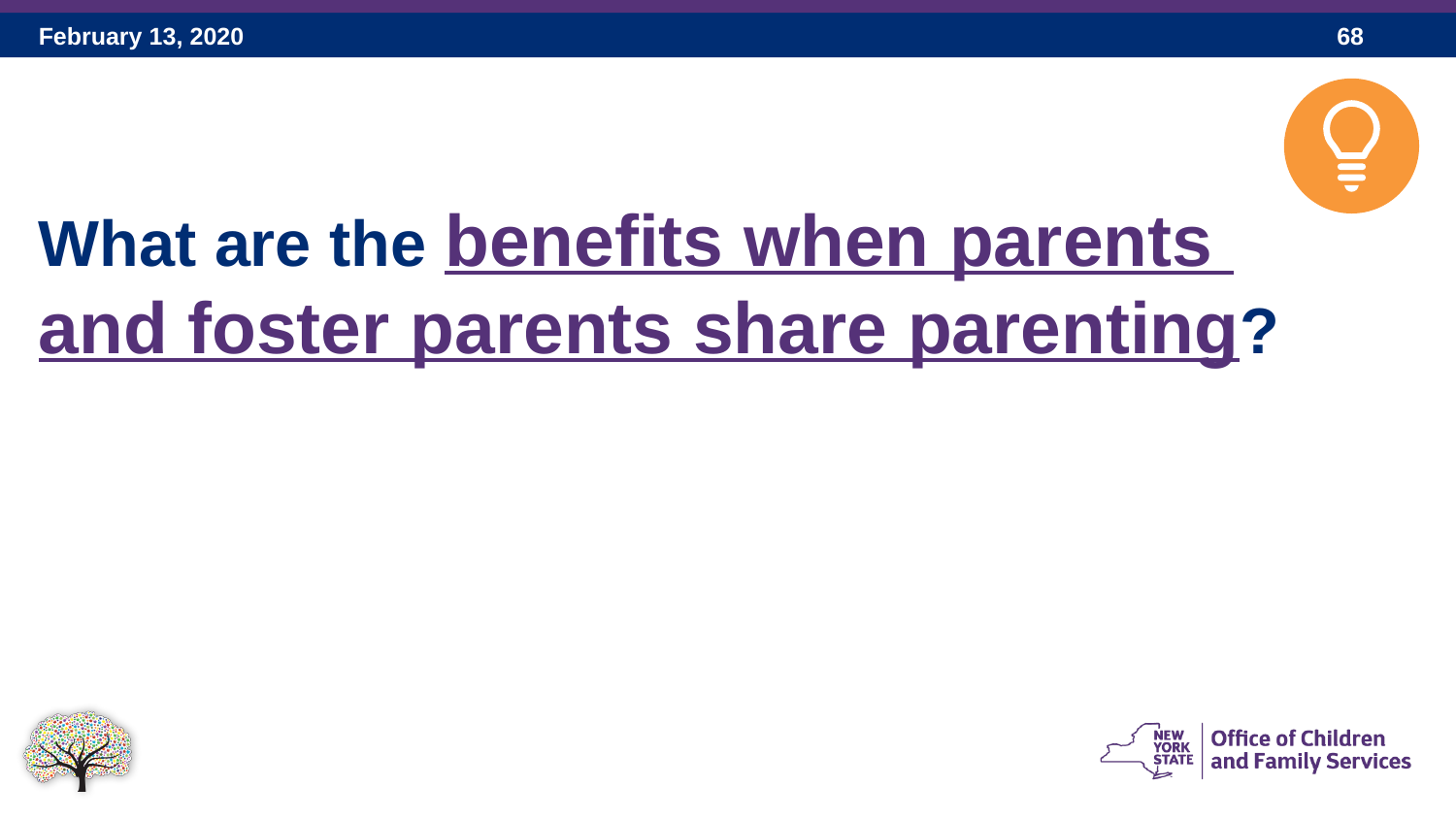

What are the benefits when parents
and foster parents share parenting?